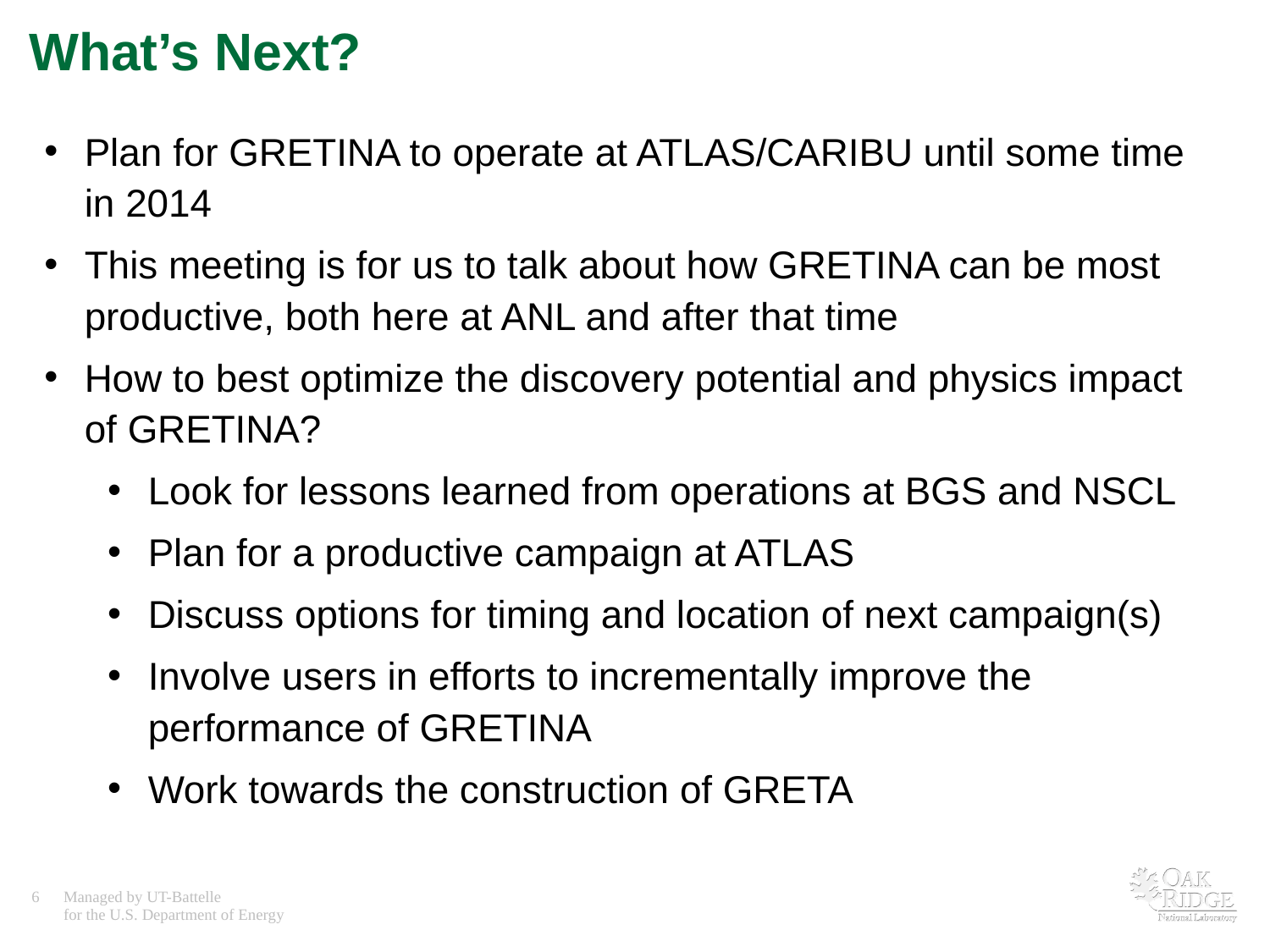

# What’s Next?
Plan for GRETINA to operate at ATLAS/CARIBU until some time in 2014
This meeting is for us to talk about how GRETINA can be most productive, both here at ANL and after that time
How to best optimize the discovery potential and physics impact of GRETINA?
Look for lessons learned from operations at BGS and NSCL
Plan for a productive campaign at ATLAS
Discuss options for timing and location of next campaign(s)
Involve users in efforts to incrementally improve the performance of GRETINA
Work towards the construction of GRETA